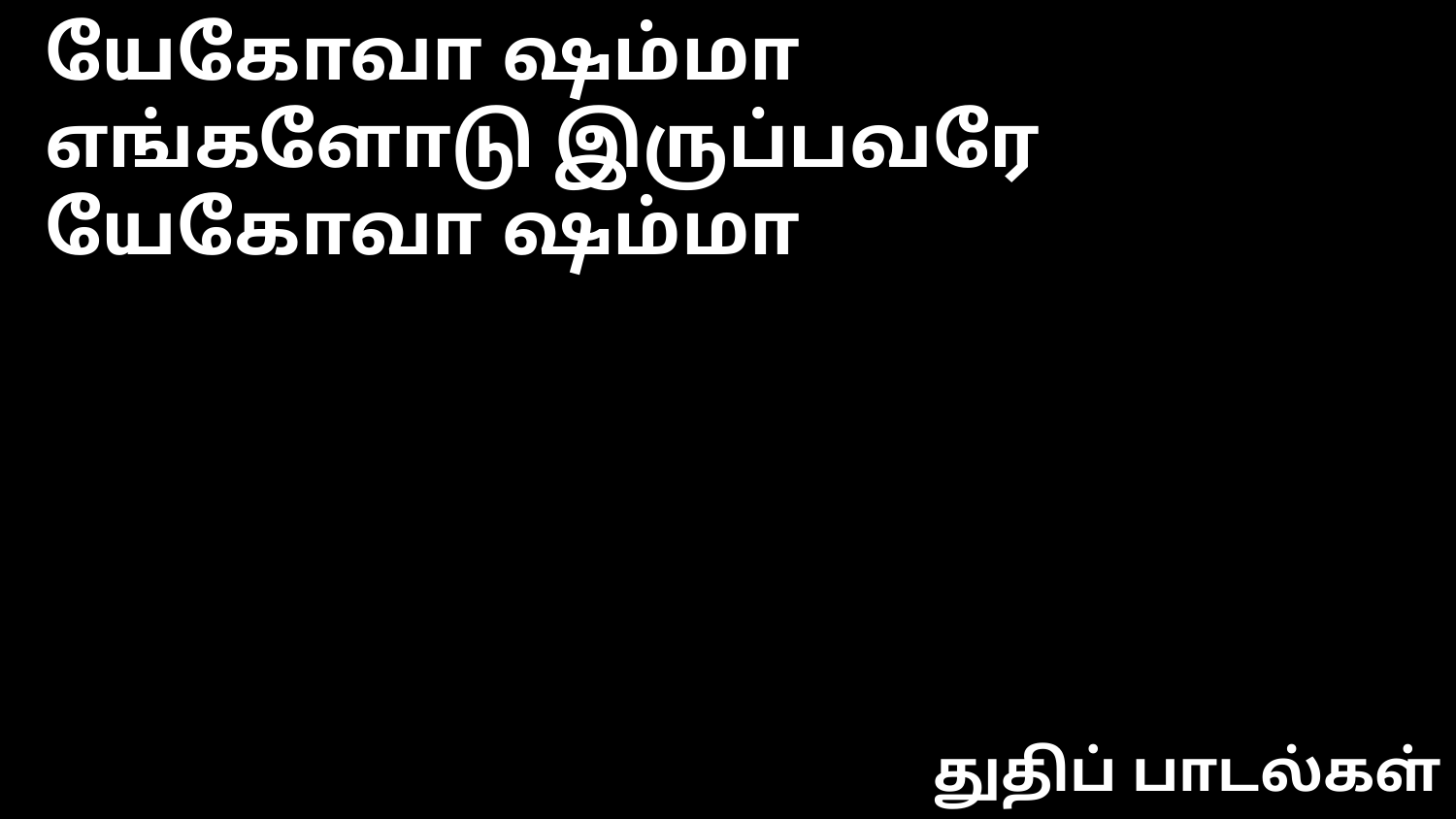

யேகோவா ஷம்மா
எங்களோடு இருப்பவரே
யேகோவா ஷம்மா

துதிப் பாடல்கள்